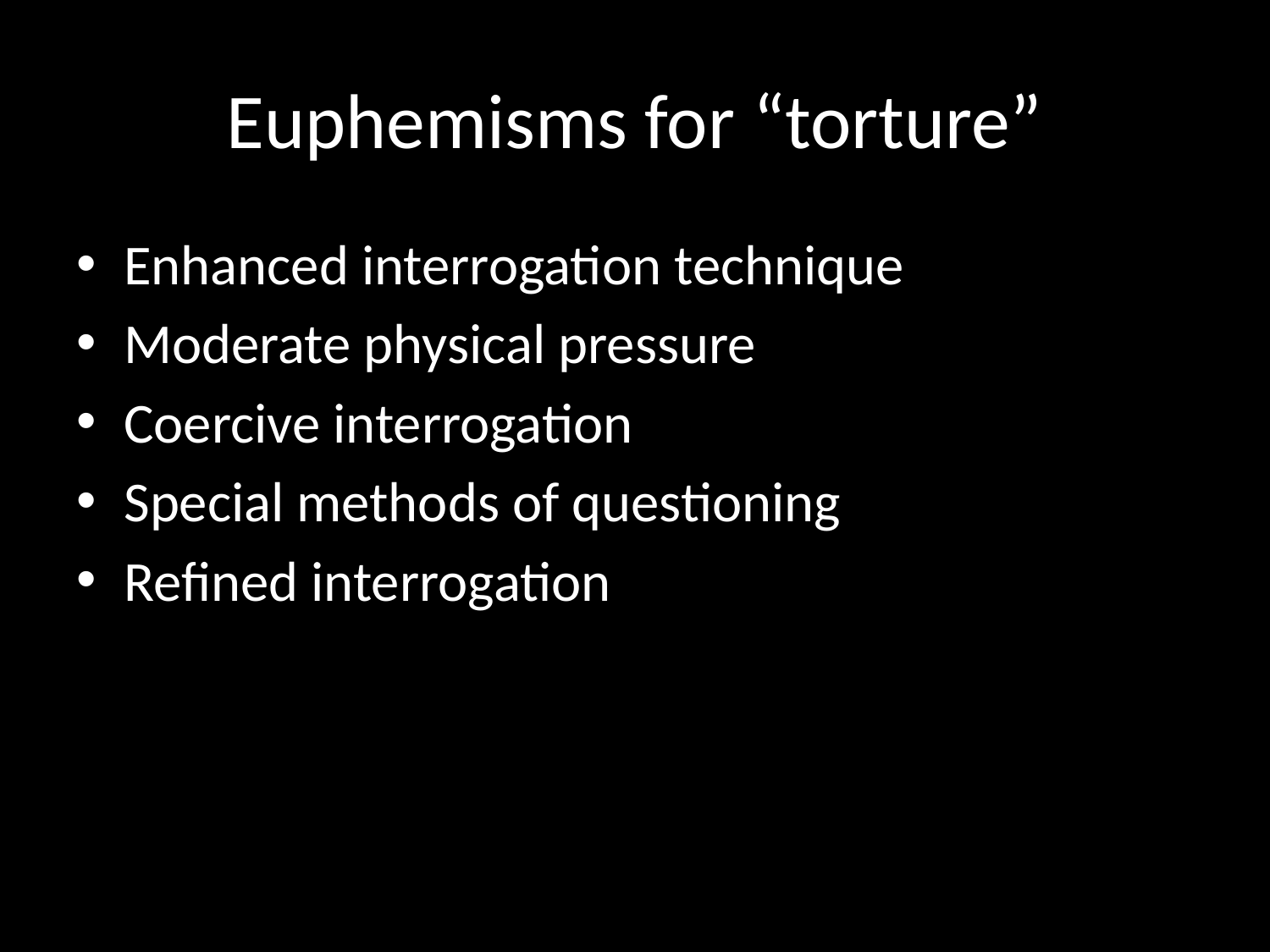

# Euphemisms for “torture”
Enhanced interrogation technique
Moderate physical pressure
Coercive interrogation
Special methods of questioning
Refined interrogation